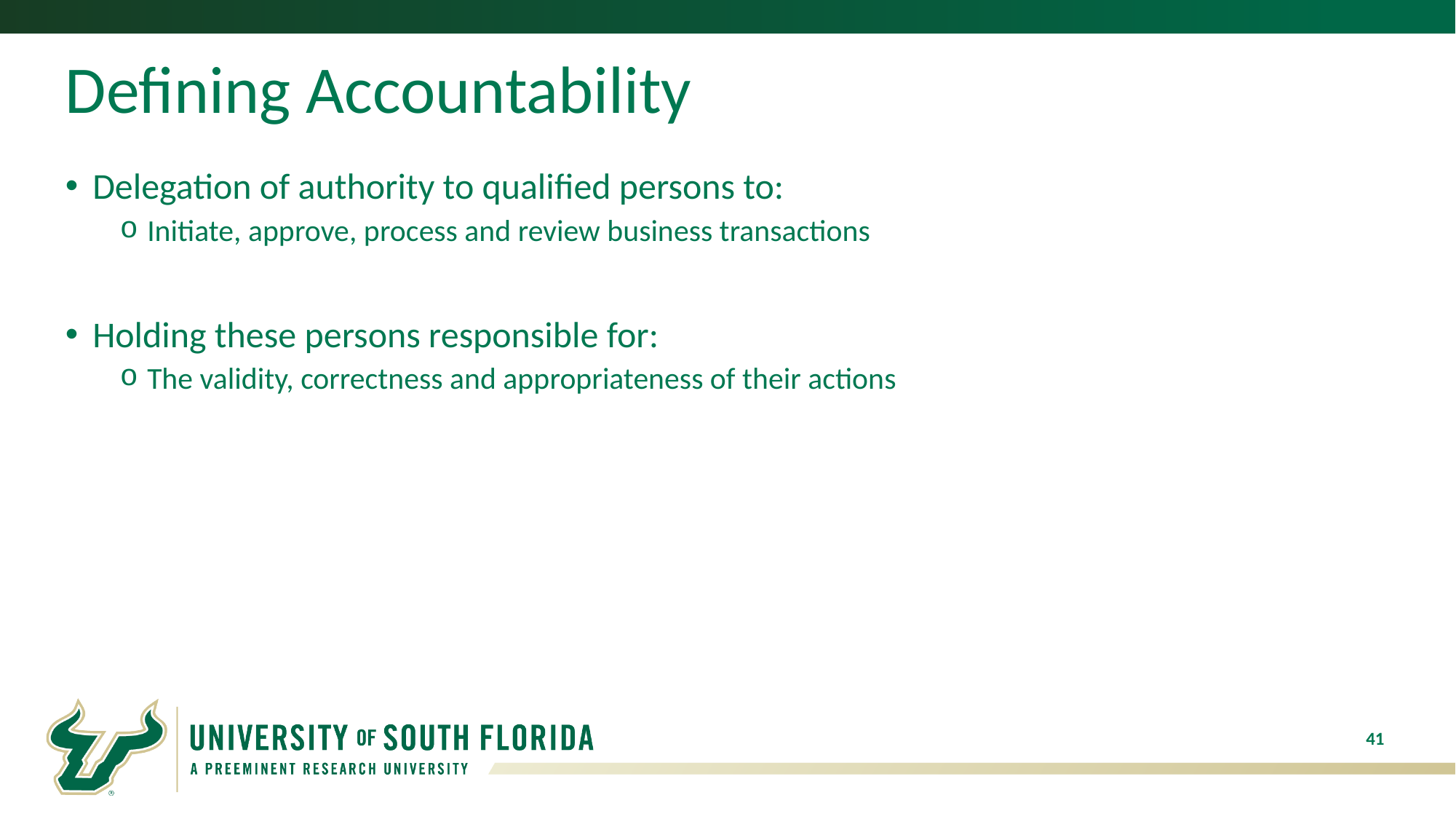

# Defining Accountability
Delegation of authority to qualified persons to:
Initiate, approve, process and review business transactions

Holding these persons responsible for:
The validity, correctness and appropriateness of their actions
41